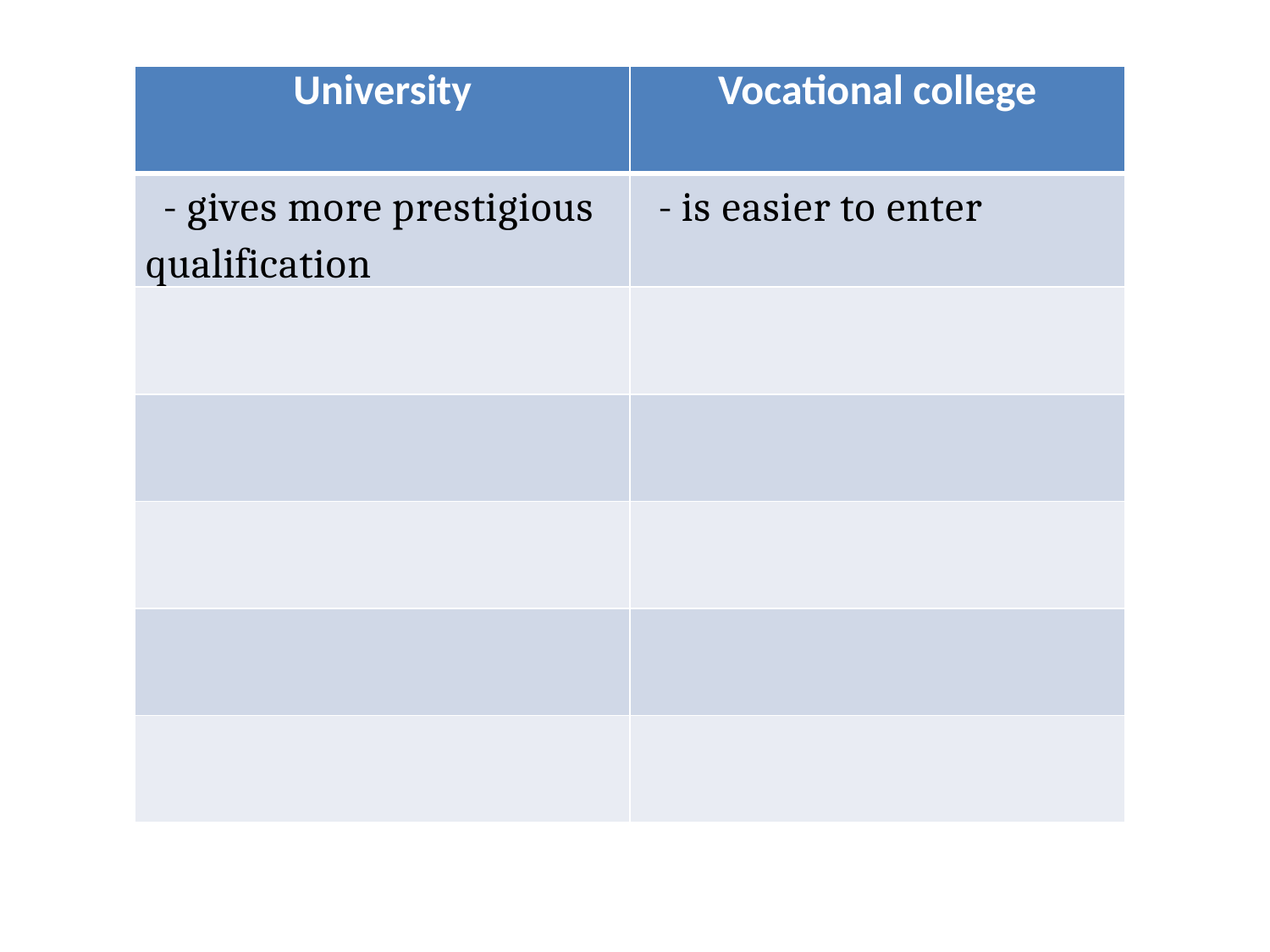

| University | Vocational college |
| --- | --- |
| - gives more prestigious qualification | - is easier to enter |
|  |  |
|  |  |
|  |  |
|  |  |
|  |  |